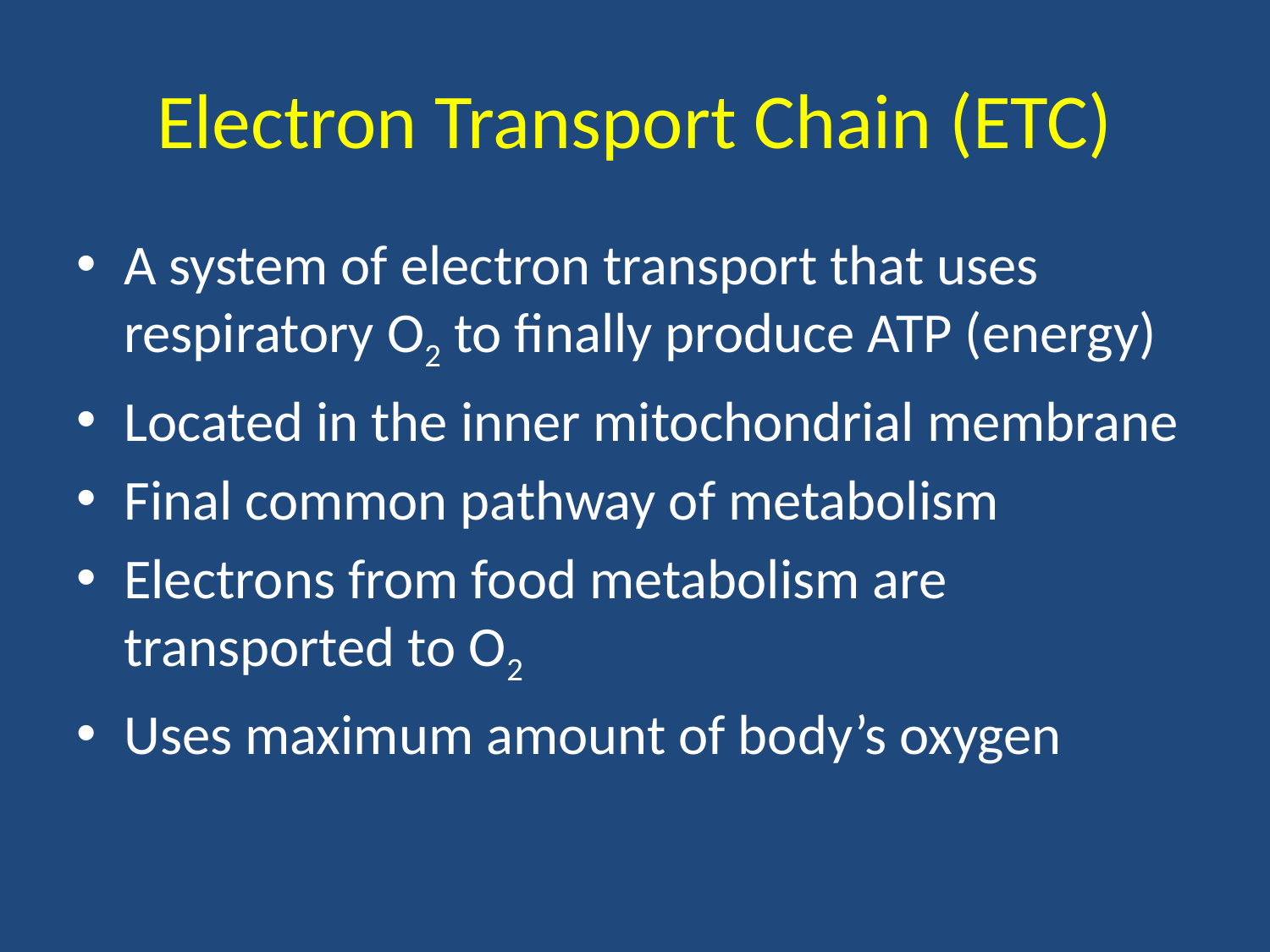

# Electron Transport Chain (ETC)
A system of electron transport that uses respiratory O2 to finally produce ATP (energy)
Located in the inner mitochondrial membrane
Final common pathway of metabolism
Electrons from food metabolism are transported to O2
Uses maximum amount of body’s oxygen